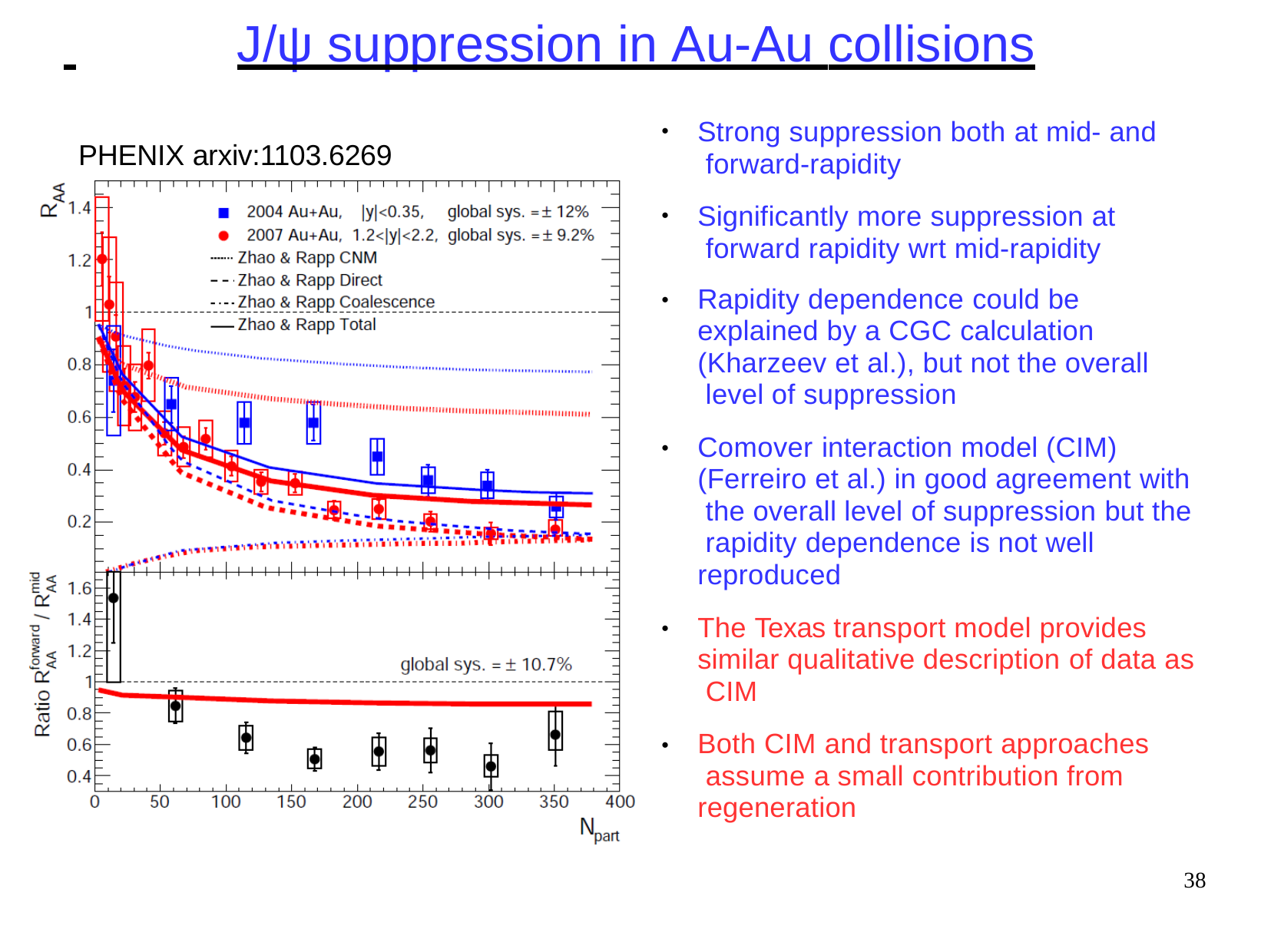

# J/ψ suppression in Au-Au collisions
Strong suppression both at mid- and  forward-rapidity
●
PHENIX arxiv:1103.6269

Significantly more suppression at  forward rapidity wrt mid-rapidity
●
Rapidity dependence could be  explained by a CGC calculation  (Kharzeev et al.), but not the overall  level of suppression
●
Comover interaction model (CIM)  (Ferreiro et al.) in good agreement with  the overall level of suppression but the  rapidity dependence is not well  reproduced
●
The Texas transport model provides  similar qualitative description of data as  CIM
●
Both CIM and transport approaches  assume a small contribution from  regeneration
●
38